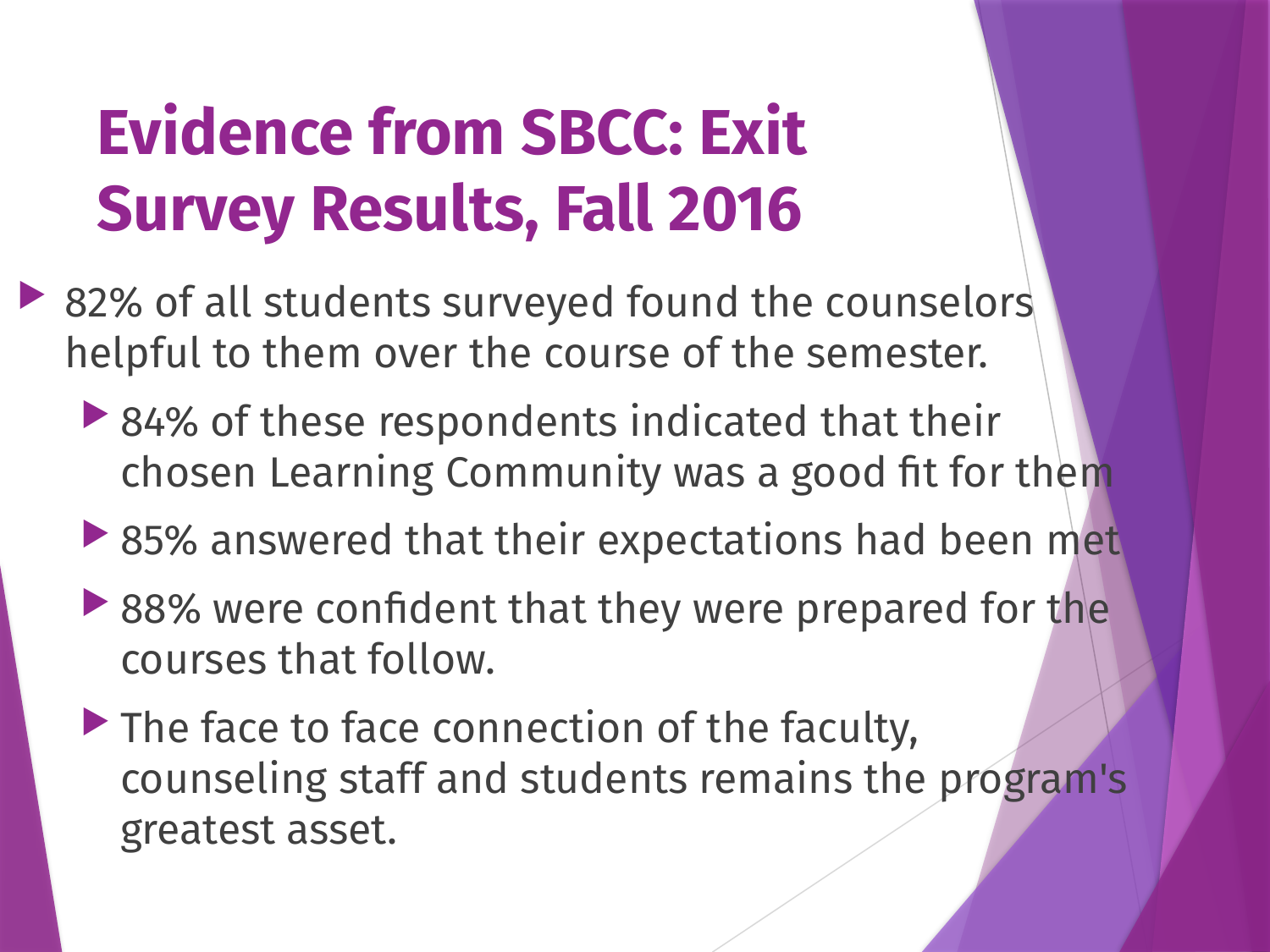

# Evidence from SBCC: Exit Survey Results, Fall 2016
82% of all students surveyed found the counselors helpful to them over the course of the semester.
84% of these respondents indicated that their chosen Learning Community was a good fit for them
85% answered that their expectations had been met
88% were confident that they were prepared for the courses that follow.
The face to face connection of the faculty, counseling staff and students remains the program's greatest asset.